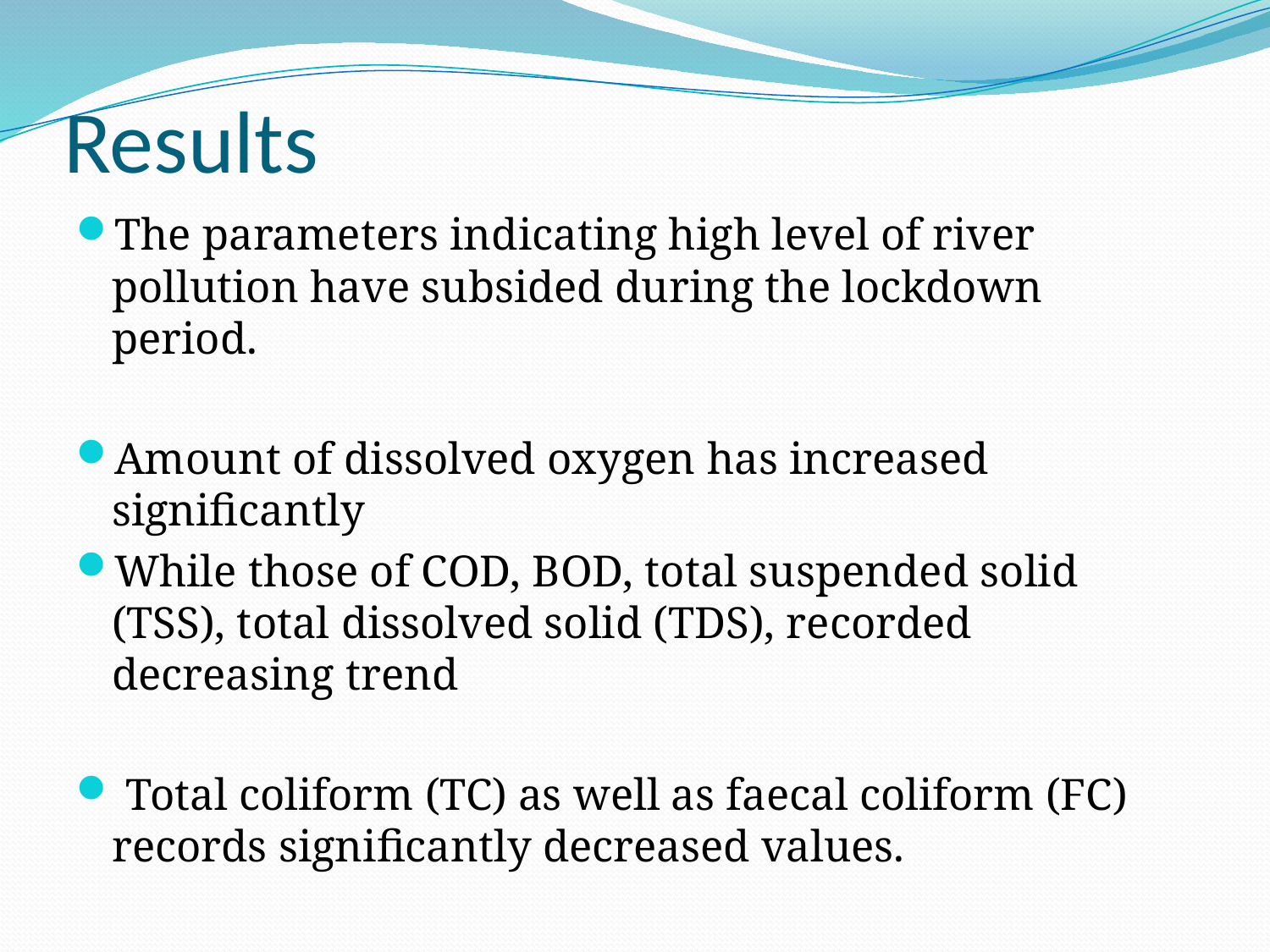

# Results
The parameters indicating high level of river pollution have subsided during the lockdown period.

Amount of dissolved oxygen has increased significantly
While those of COD, BOD, total suspended solid (TSS), total dissolved solid (TDS), recorded decreasing trend

 Total coliform (TC) as well as faecal coliform (FC) records significantly decreased values.